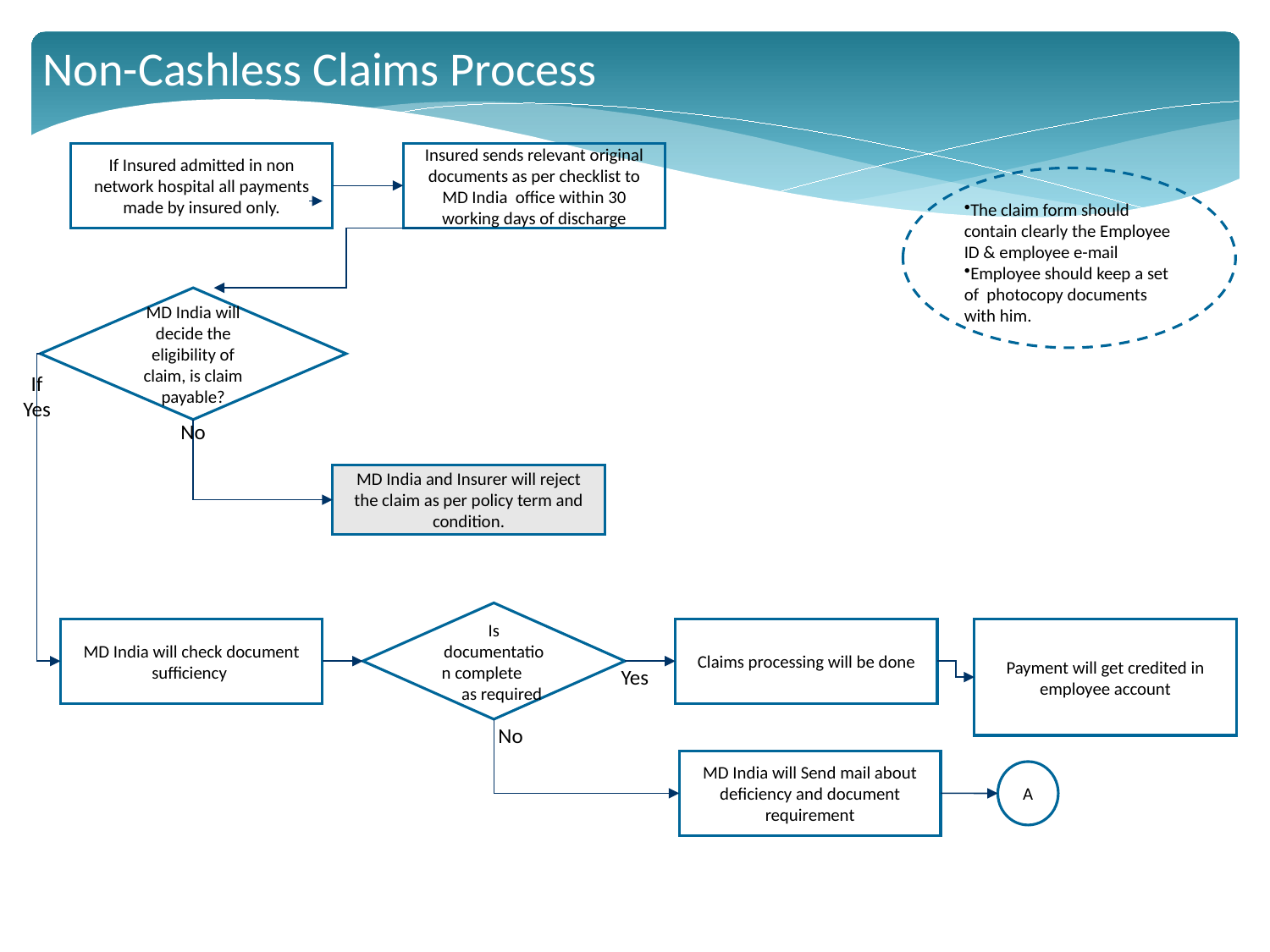

Non-Cashless Claims Process
If Insured admitted in non network hospital all payments made by insured only.
Insured sends relevant original documents as per checklist to MD India  office within 30 working days of discharge

The claim form should contain clearly the Employee ID & employee e-mail
Employee should keep a set of  photocopy documents with him.
MD India will decide the eligibility of claim, is claim payable?
If Yes
No
MD India and Insurer will reject the claim as per policy term and condition.
Is documentation complete           as required
MD India will check document sufficiency
Claims processing will be done
Payment will get credited in employee account
Yes
No
MD India will Send mail about deficiency and document requirement
A